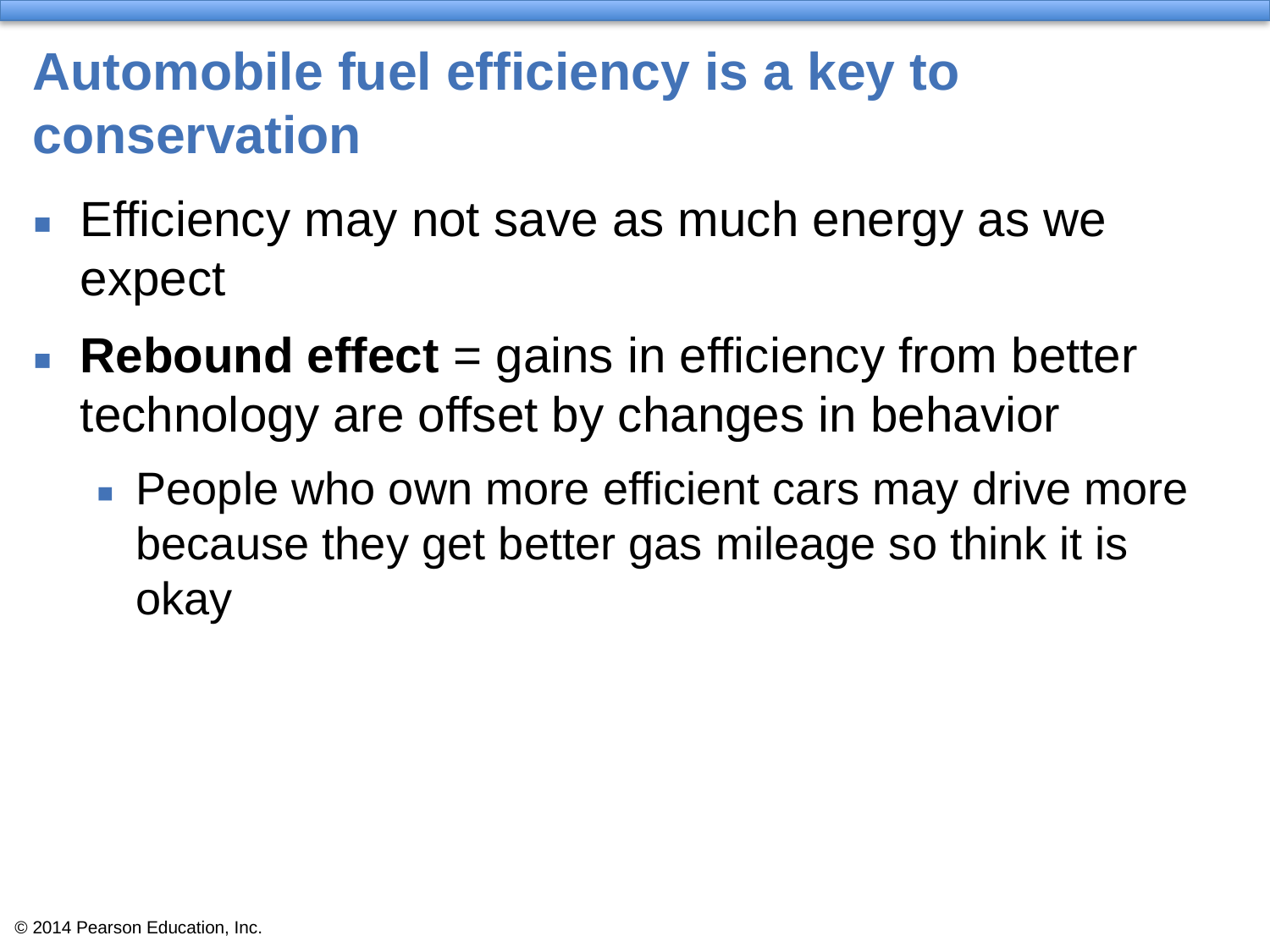

# Automobile fuel efficiency is a key to conservation
Efficiency may not save as much energy as we expect
Rebound effect = gains in efficiency from better technology are offset by changes in behavior
People who own more efficient cars may drive more because they get better gas mileage so think it is okay